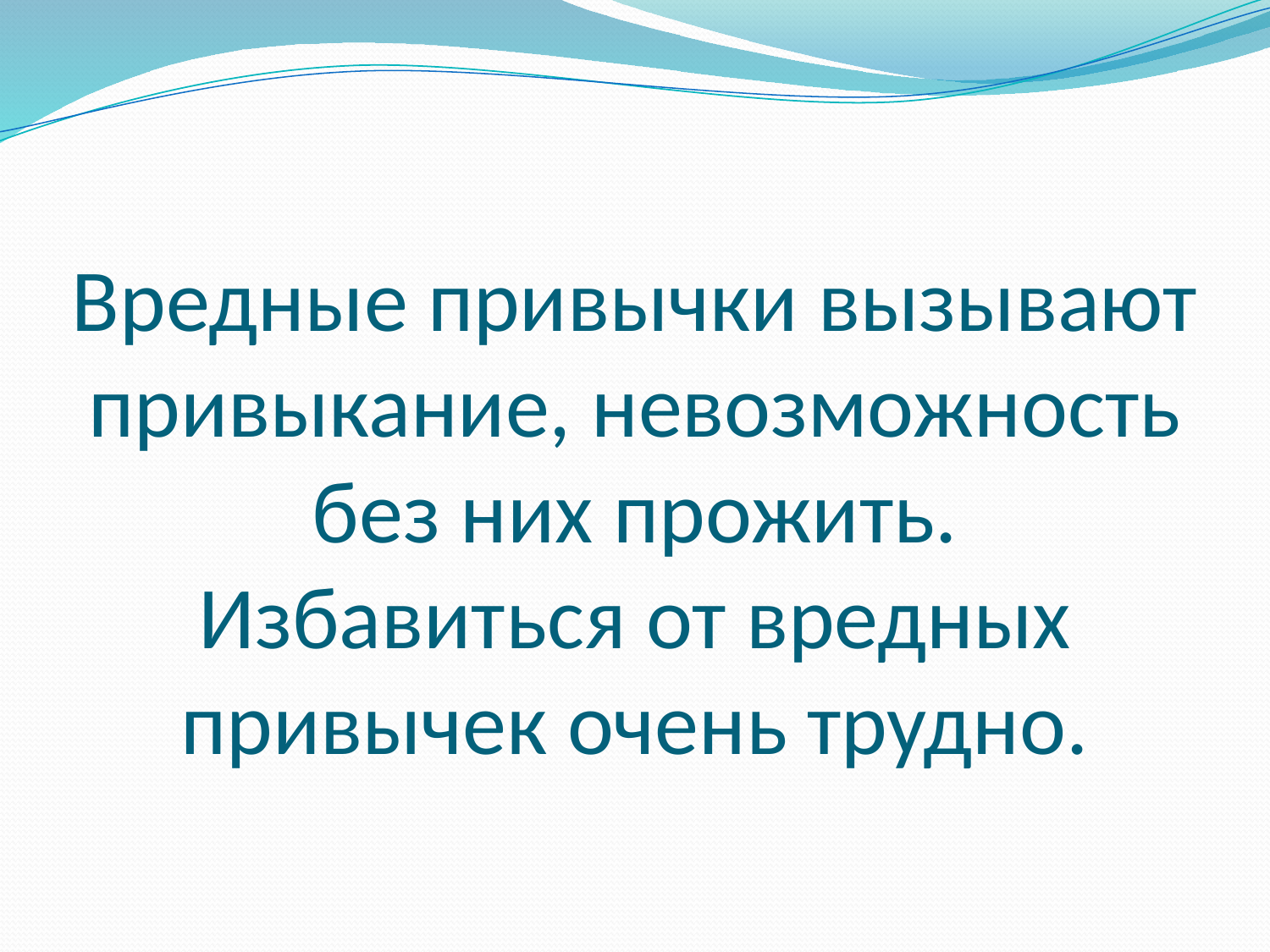

# Вредные привычки вызывают привыкание, невозможность без них прожить. Избавиться от вредных привычек очень трудно.